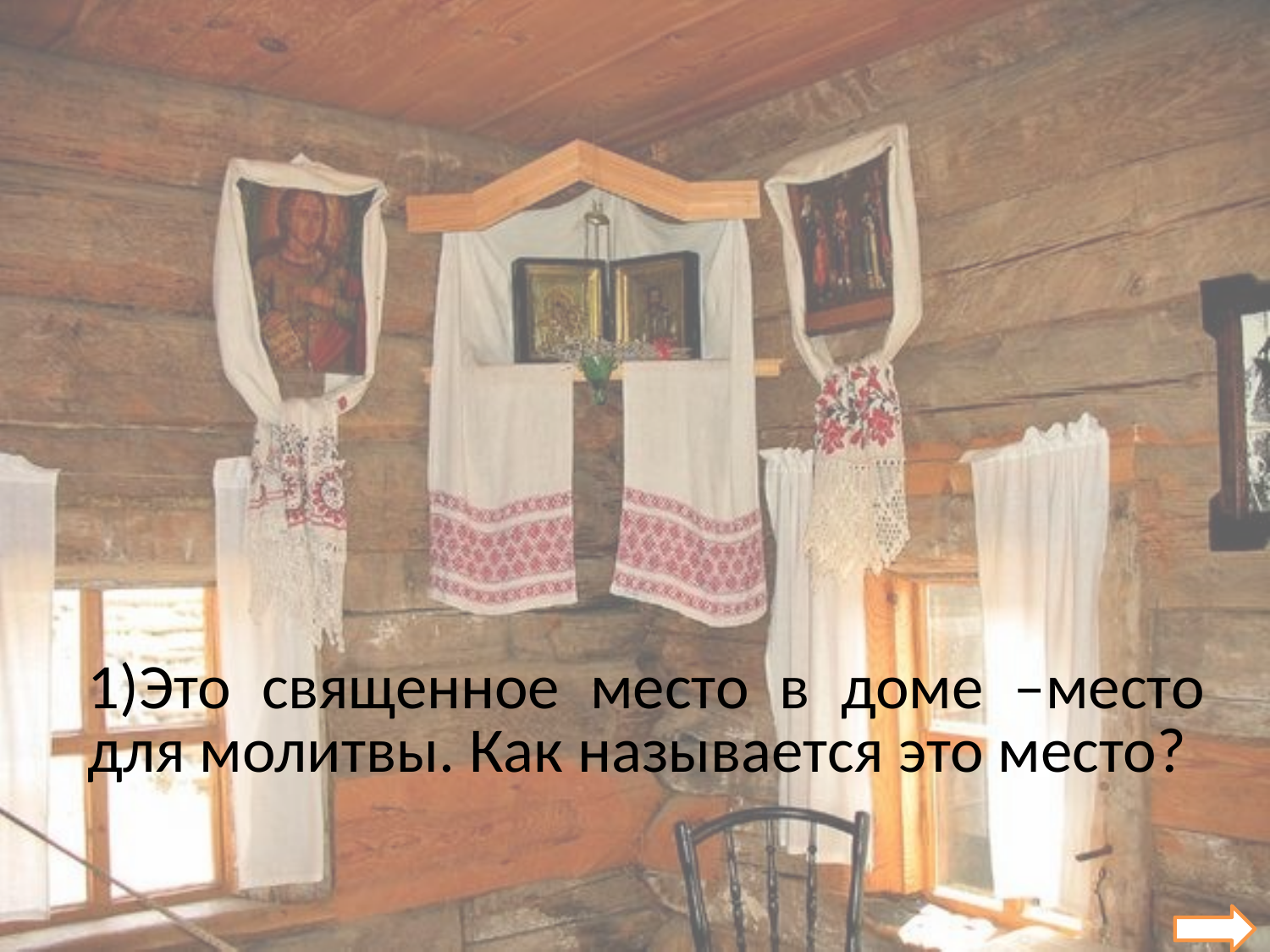

# 1)Это священное место в доме –место для молитвы. Как называется это место?